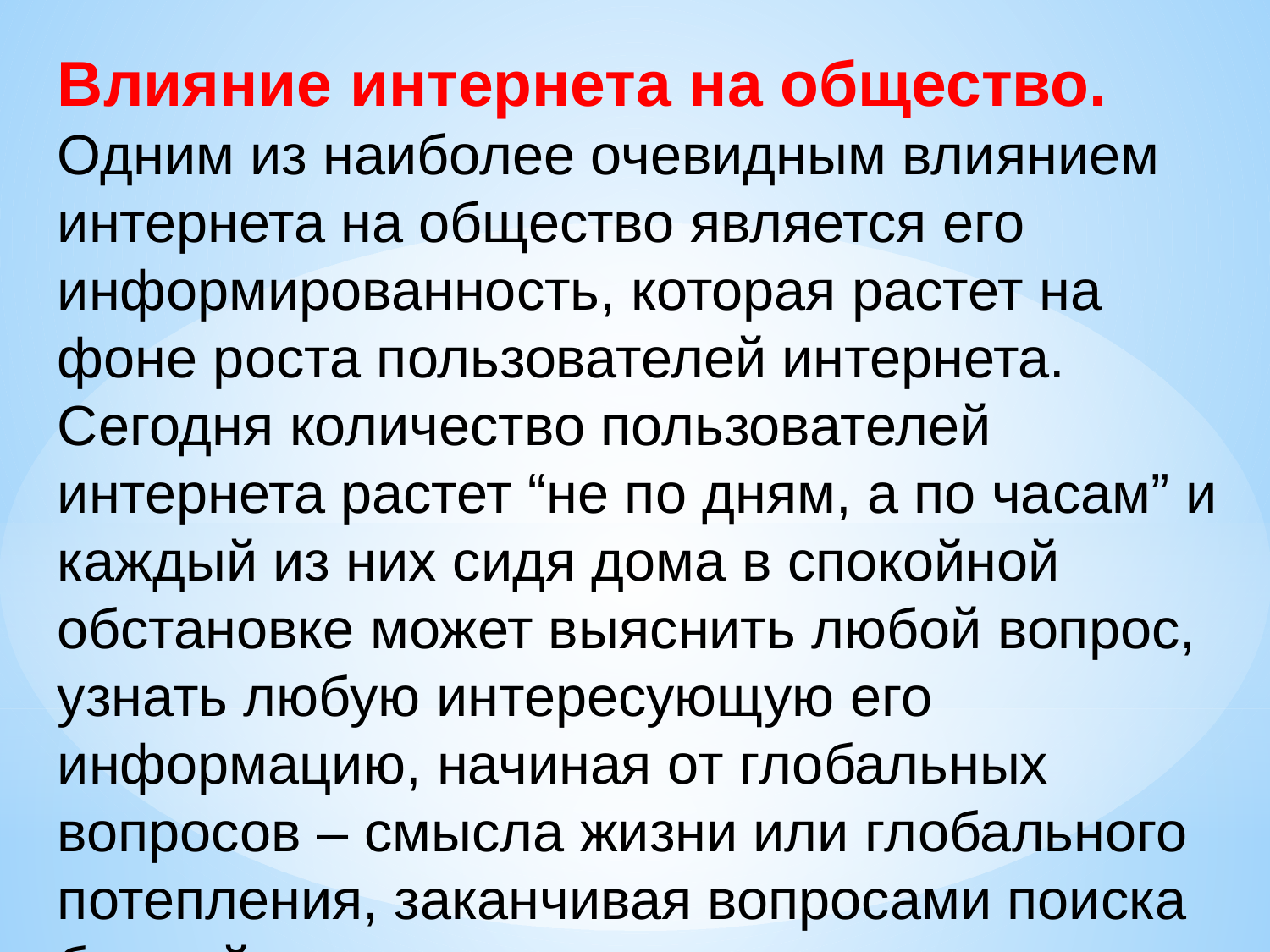

Влияние интернета на общество.
Одним из наиболее очевидным влиянием интернета на общество является его информированность, которая растет на фоне роста пользователей интернета. Сегодня количество пользователей интернета растет “не по дням, а по часам” и каждый из них сидя дома в спокойной обстановке может выяснить любой вопрос, узнать любую интересующую его информацию, начиная от глобальных вопросов – смысла жизни или глобального потепления, заканчивая вопросами поиска ближайших к дому аптек или магазинов одежды.